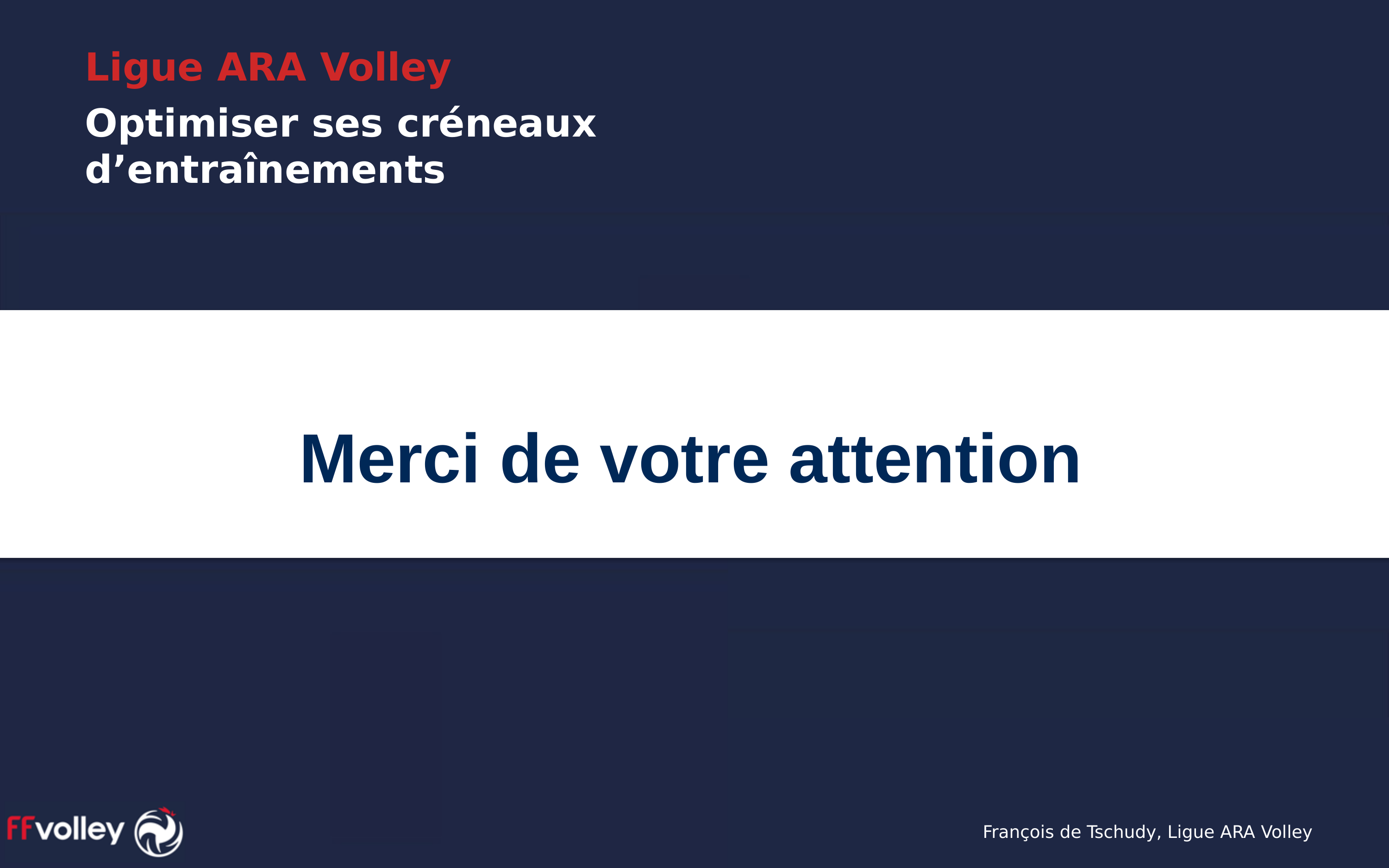

Ligue ARA Volley

Optimiser ses créneaux
d’entraînements

Merci de votre attention